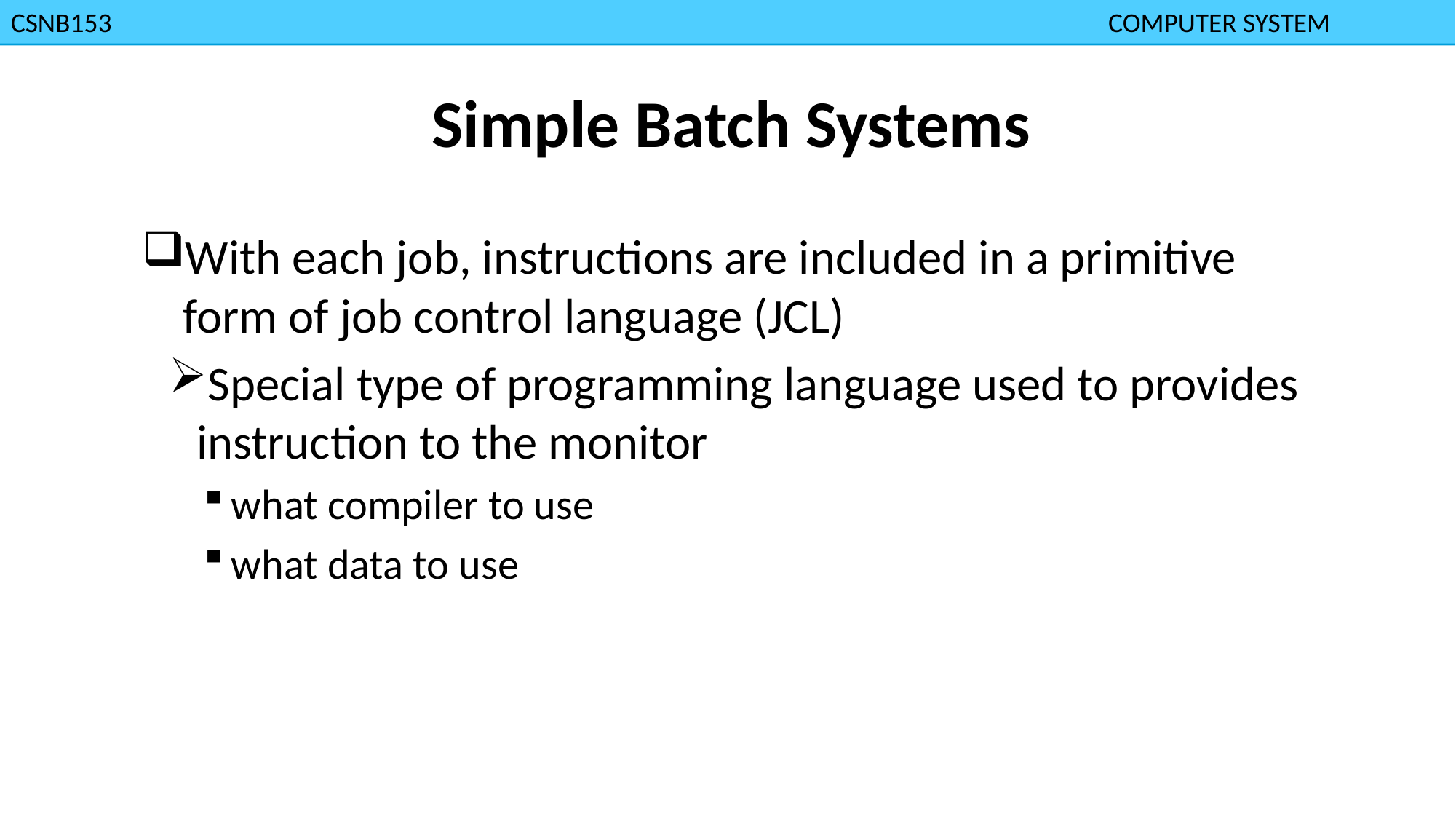

CSNB153						               				 COMPUTER SYSTEM
Simple Batch Systems
With each job, instructions are included in a primitive form of job control language (JCL)
Special type of programming language used to provides instruction to the monitor
what compiler to use
what data to use